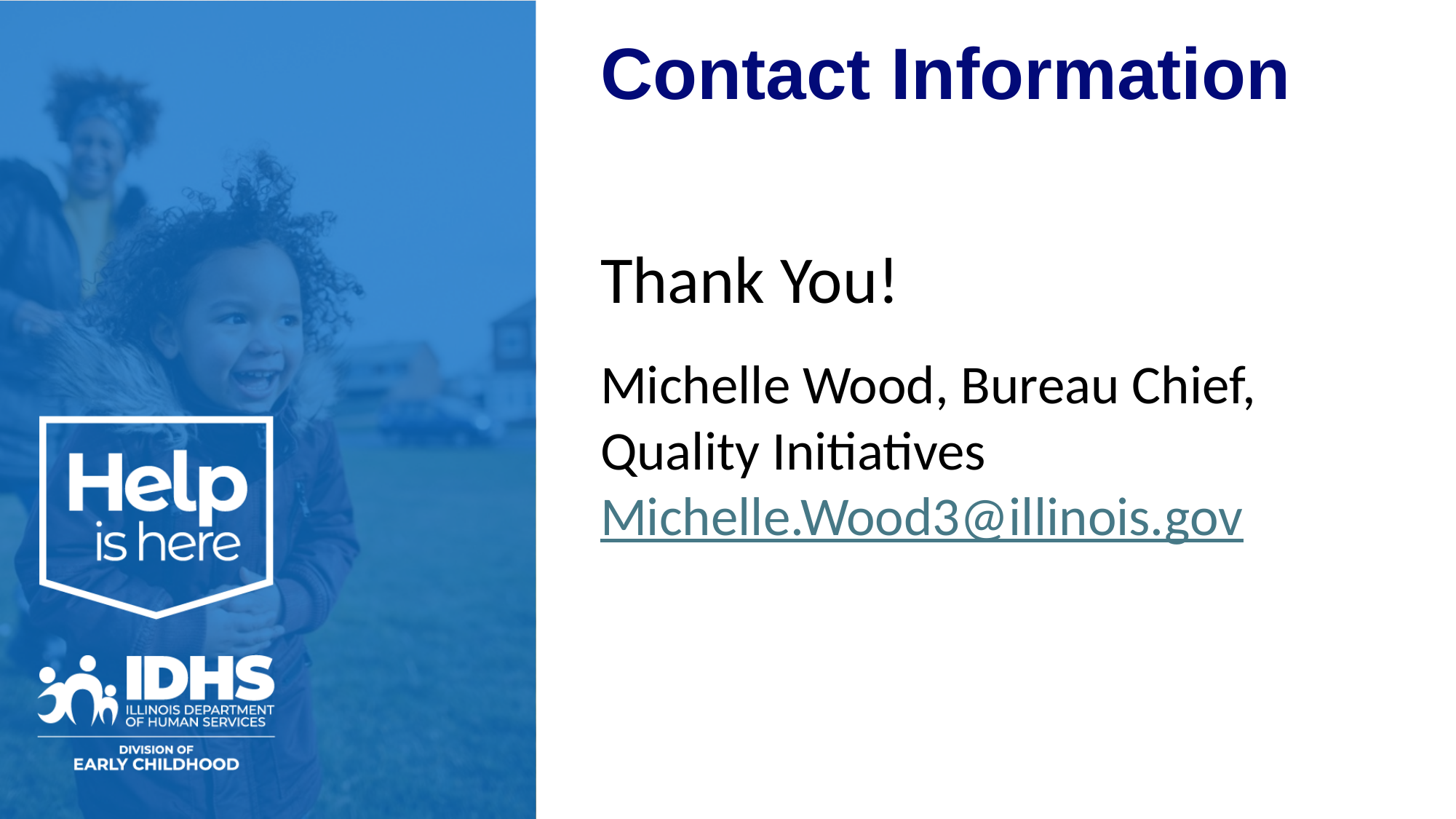

Contact Information

Thank You!

Michelle Wood, Bureau Chief, Quality Initiatives
Michelle.Wood3@illinois.gov